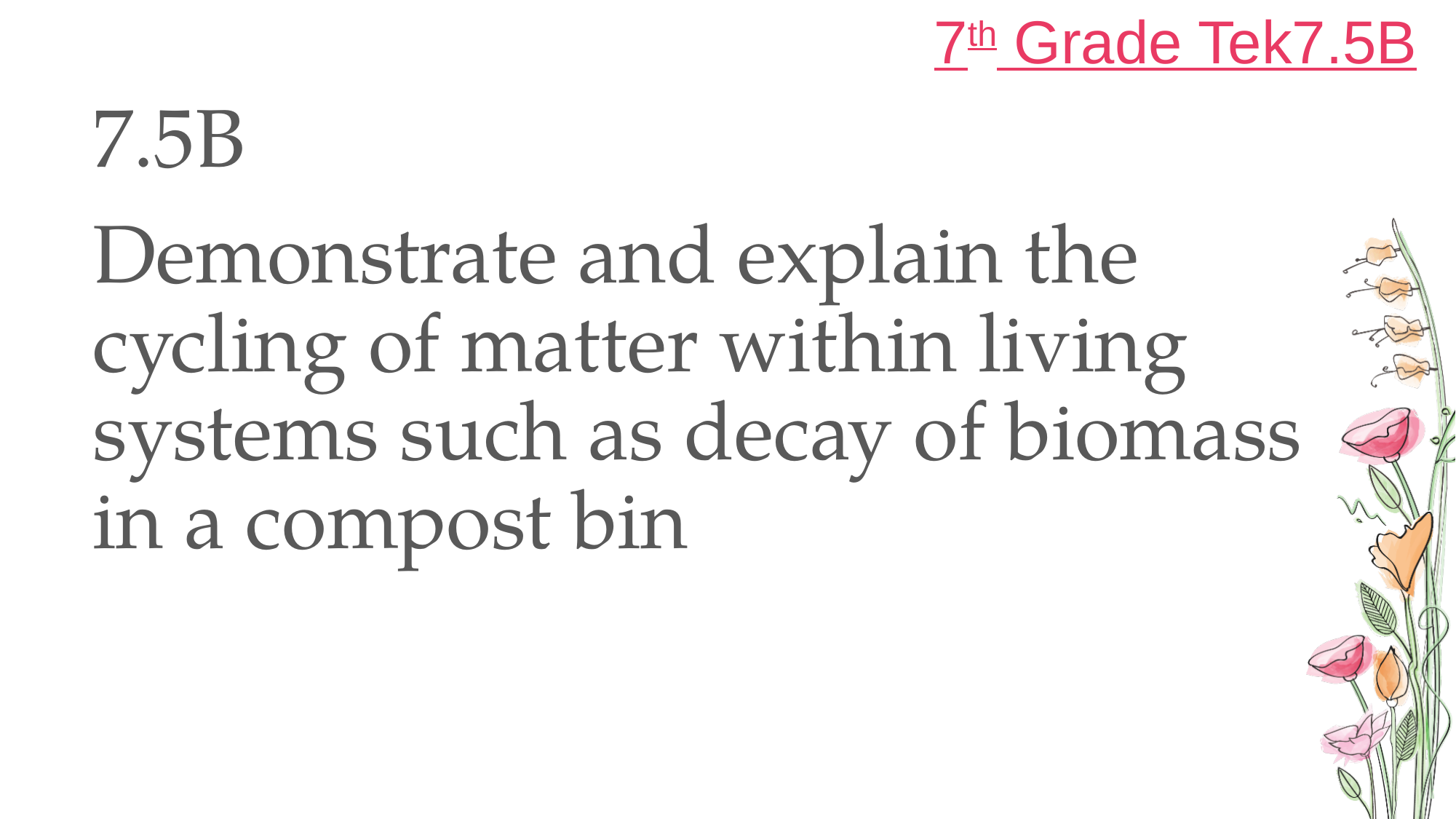

# 7th Grade Tek7.5B
NOTE:
To change images on this slide, select a picture and delete it. Then click the Insert Picture icon
in the placeholder to insert your own image.
7.5B
Demonstrate and explain the cycling of matter within living systems such as decay of biomass in a compost bin